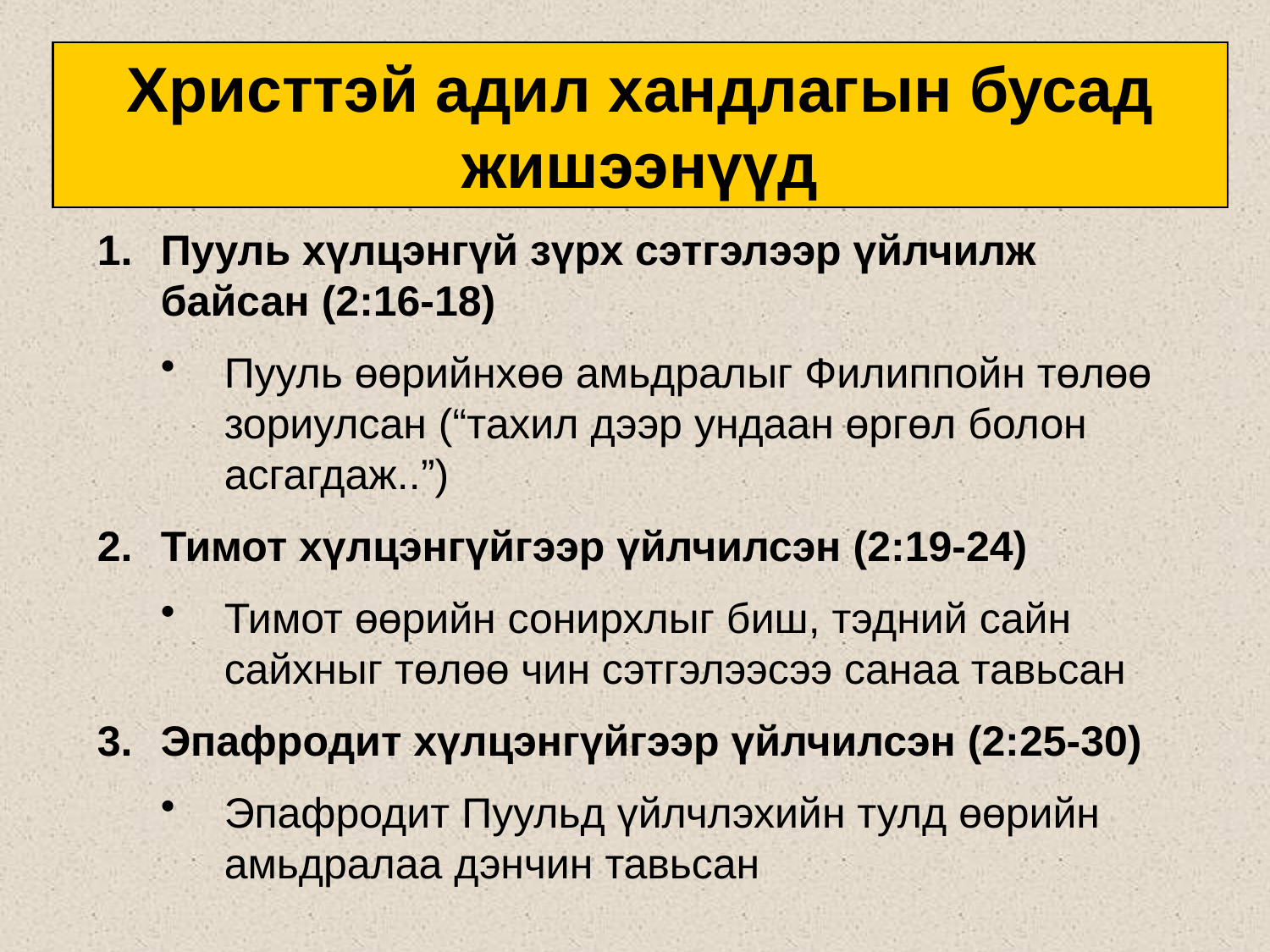

Христтэй адил хандлагын бусад жишээнүүд
Пууль хүлцэнгүй зүрх сэтгэлээр үйлчилж байсан (2:16-18)
Пууль өөрийнхөө амьдралыг Филиппойн төлөө зориулсан (“тахил дээр ундаан өргөл болон асгагдаж..”)
Тимот хүлцэнгүйгээр үйлчилсэн (2:19-24)
Тимот өөрийн сонирхлыг биш, тэдний сайн сайхныг төлөө чин сэтгэлээсээ санаа тавьсан
Эпафродит хүлцэнгүйгээр үйлчилсэн (2:25-30)
Эпафродит Пуульд үйлчлэхийн тулд өөрийн амьдралаа дэнчин тавьсан